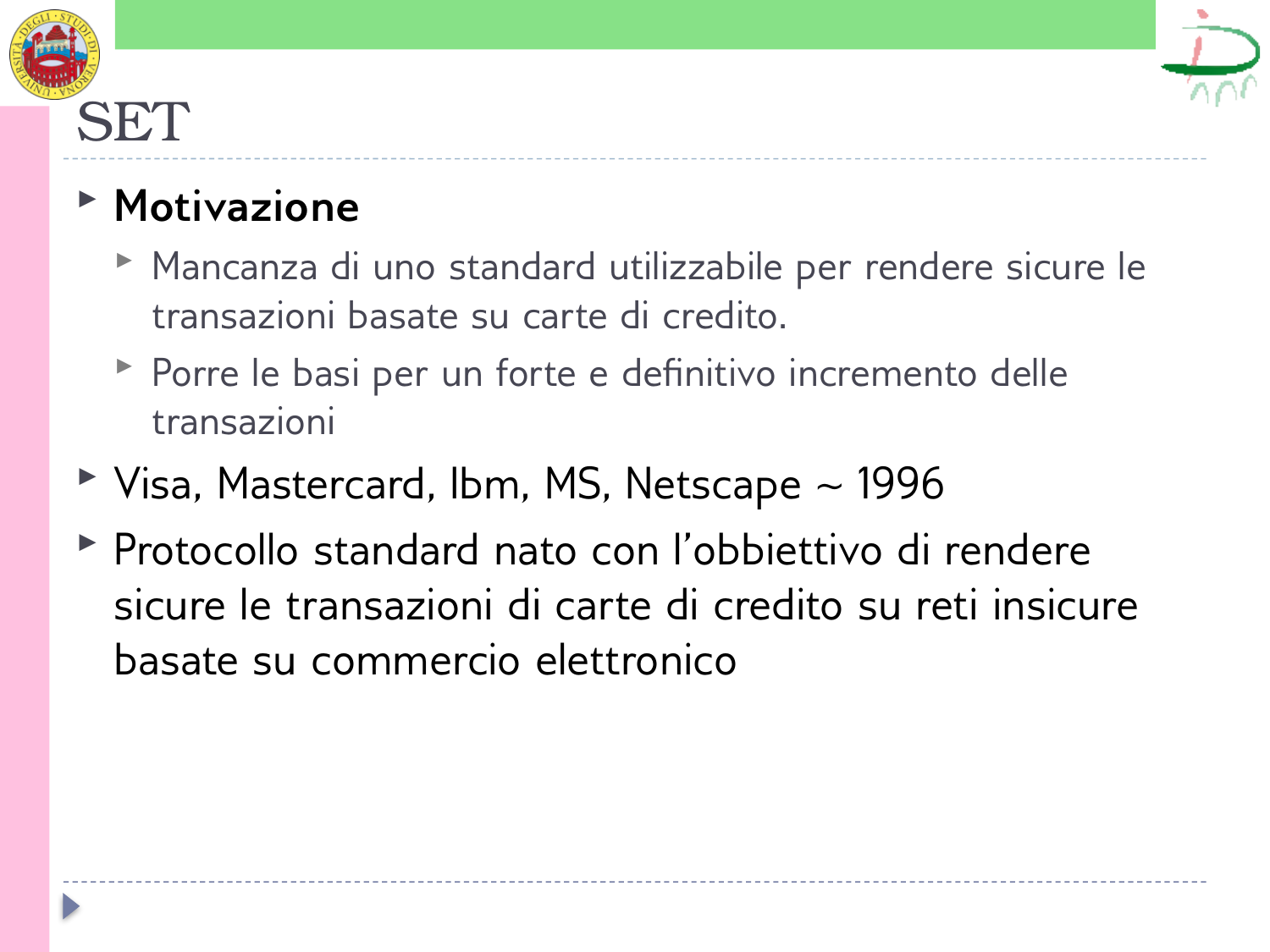

# SET
Motivazione
Mancanza di uno standard utilizzabile per rendere sicure le transazioni basate su carte di credito.
Porre le basi per un forte e definitivo incremento delle transazioni
Visa, Mastercard, Ibm, MS, Netscape ~ 1996
Protocollo standard nato con l’obbiettivo di rendere sicure le transazioni di carte di credito su reti insicure basate su commercio elettronico